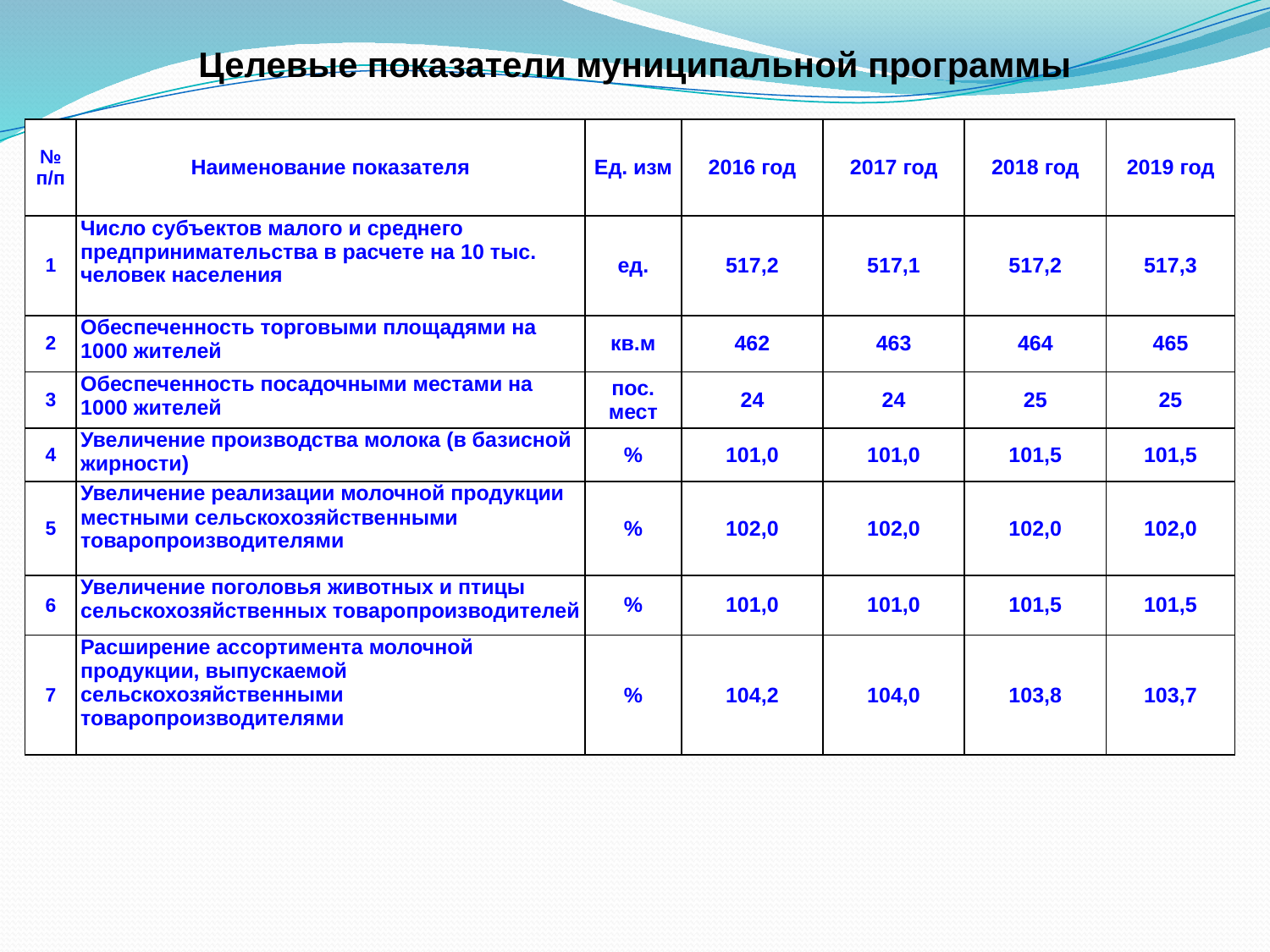

Целевые показатели муниципальной программы
| № п/п | Наименование показателя | Ед. изм | 2016 год | 2017 год | 2018 год | 2019 год |
| --- | --- | --- | --- | --- | --- | --- |
| 1 | Число субъектов малого и среднего предпринимательства в расчете на 10 тыс. человек населения | ед. | 517,2 | 517,1 | 517,2 | 517,3 |
| 2 | Обеспеченность торговыми площадями на 1000 жителей | кв.м | 462 | 463 | 464 | 465 |
| 3 | Обеспеченность посадочными местами на 1000 жителей | пос. мест | 24 | 24 | 25 | 25 |
| 4 | Увеличение производства молока (в базисной жирности) | % | 101,0 | 101,0 | 101,5 | 101,5 |
| 5 | Увеличение реализации молочной продукции местными сельскохозяйственными товаропроизводителями | % | 102,0 | 102,0 | 102,0 | 102,0 |
| 6 | Увеличение поголовья животных и птицы сельскохозяйственных товаропроизводителей | % | 101,0 | 101,0 | 101,5 | 101,5 |
| 7 | Расширение ассортимента молочной продукции, выпускаемой сельскохозяйственными товаропроизводителями | % | 104,2 | 104,0 | 103,8 | 103,7 |